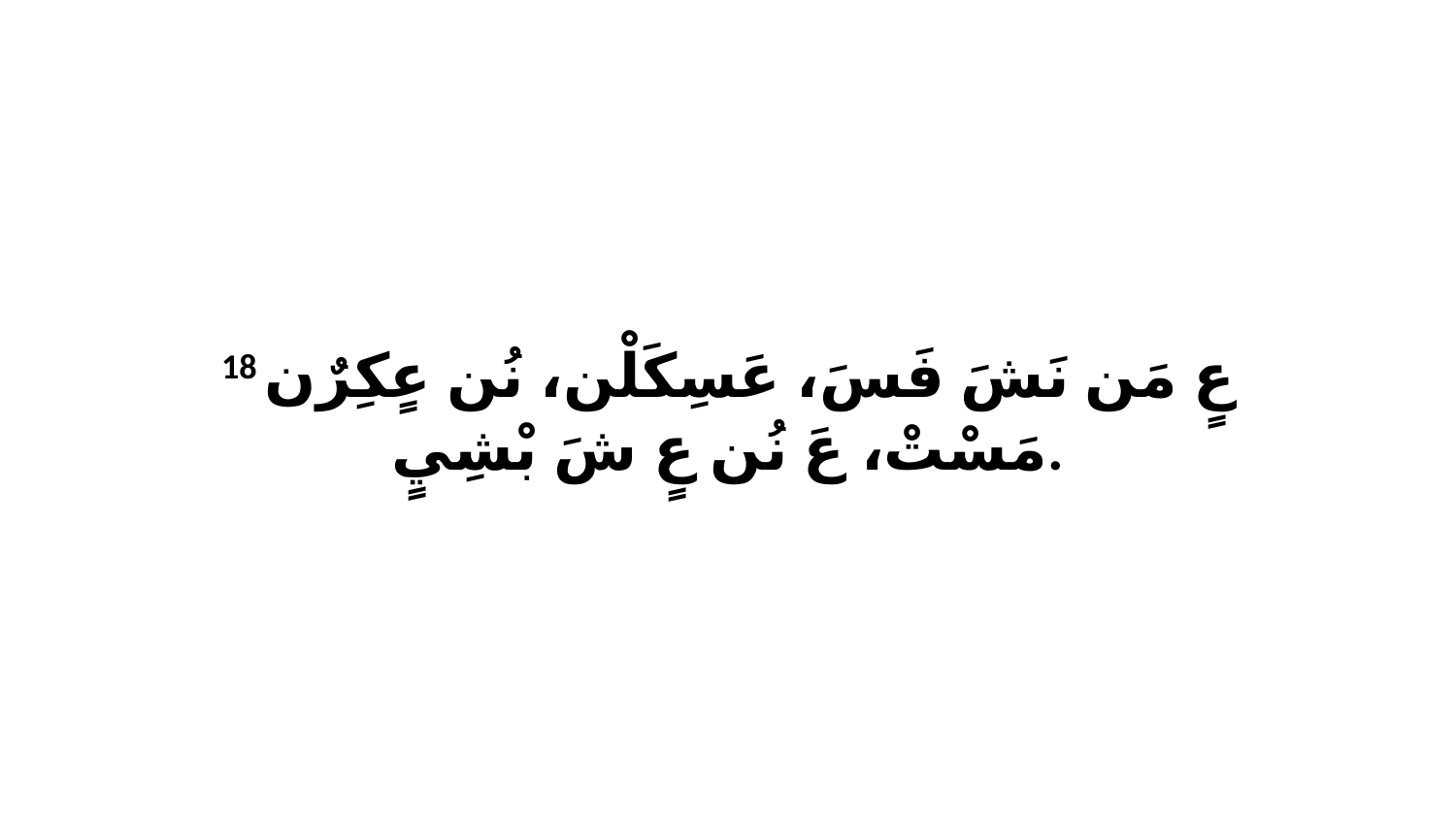

18 عٍ مَن نَشَ فَسَ، عَسِكَلْن، نُن عٍكِرٌن مَسْتْ، عَ نُن عٍ شَ بْشِيٍ.